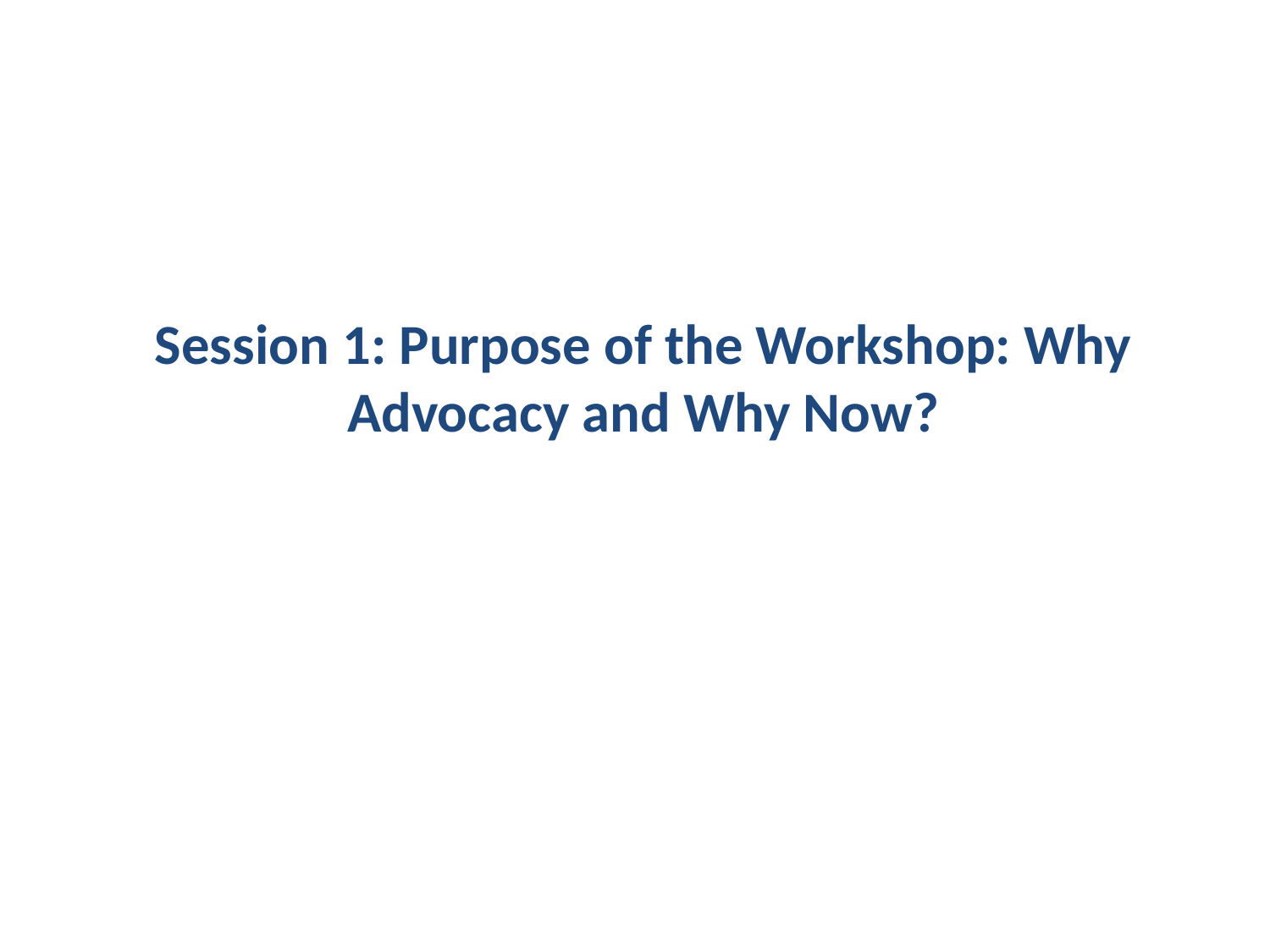

# Session 1: Purpose of the Workshop: Why Advocacy and Why Now?